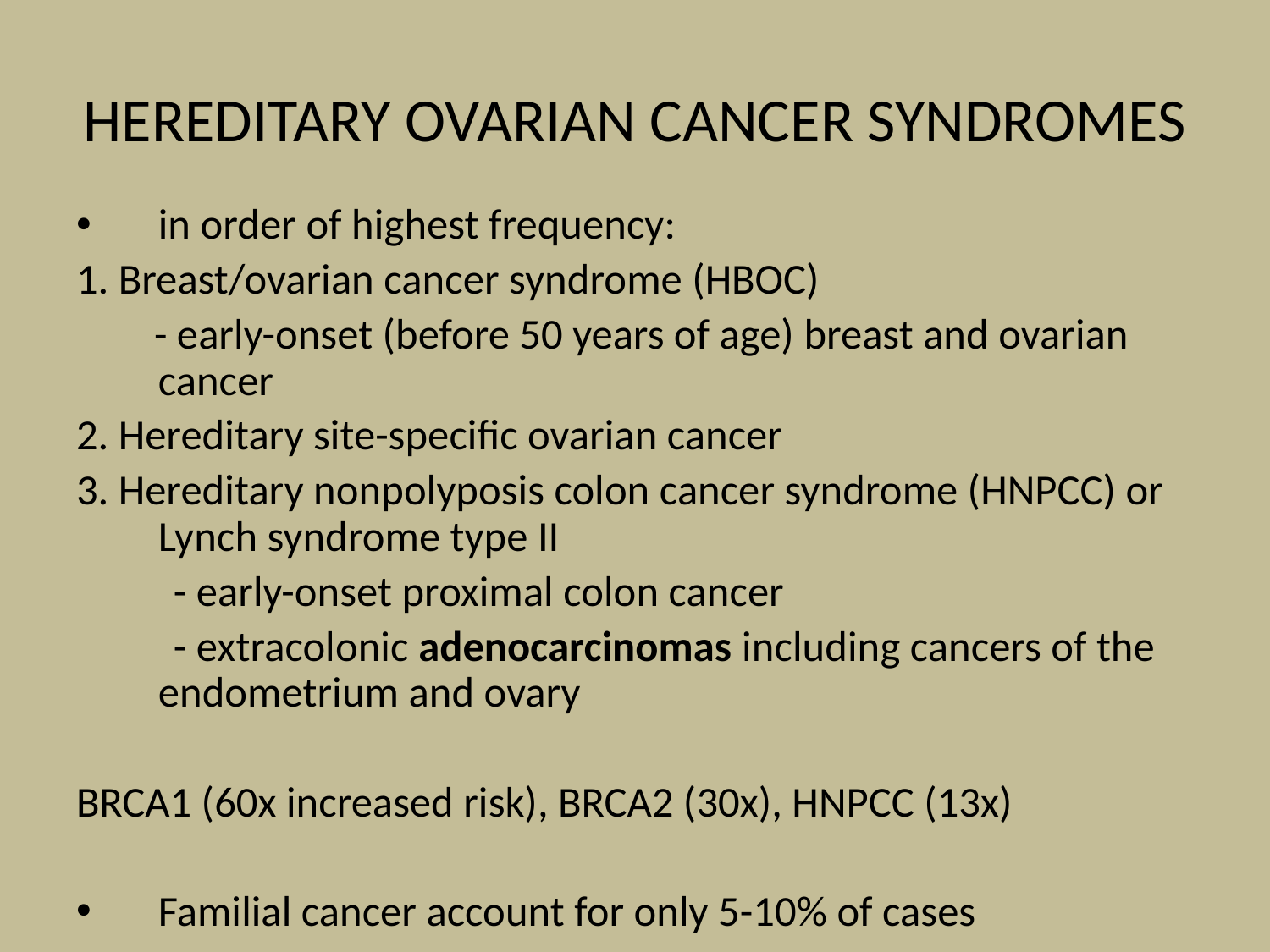

# HEREDITARY OVARIAN CANCER SYNDROMES
in order of highest frequency:
1. Breast/ovarian cancer syndrome (HBOC)
        - early-onset (before 50 years of age) breast and ovarian cancer
2. Hereditary site-specific ovarian cancer
3. Hereditary nonpolyposis colon cancer syndrome (HNPCC) or Lynch syndrome type II
          - early-onset proximal colon cancer
          - extracolonic adenocarcinomas including cancers of the endometrium and ovary

BRCA1 (60x increased risk), BRCA2 (30x), HNPCC (13x)

Familial cancer account for only 5-10% of cases